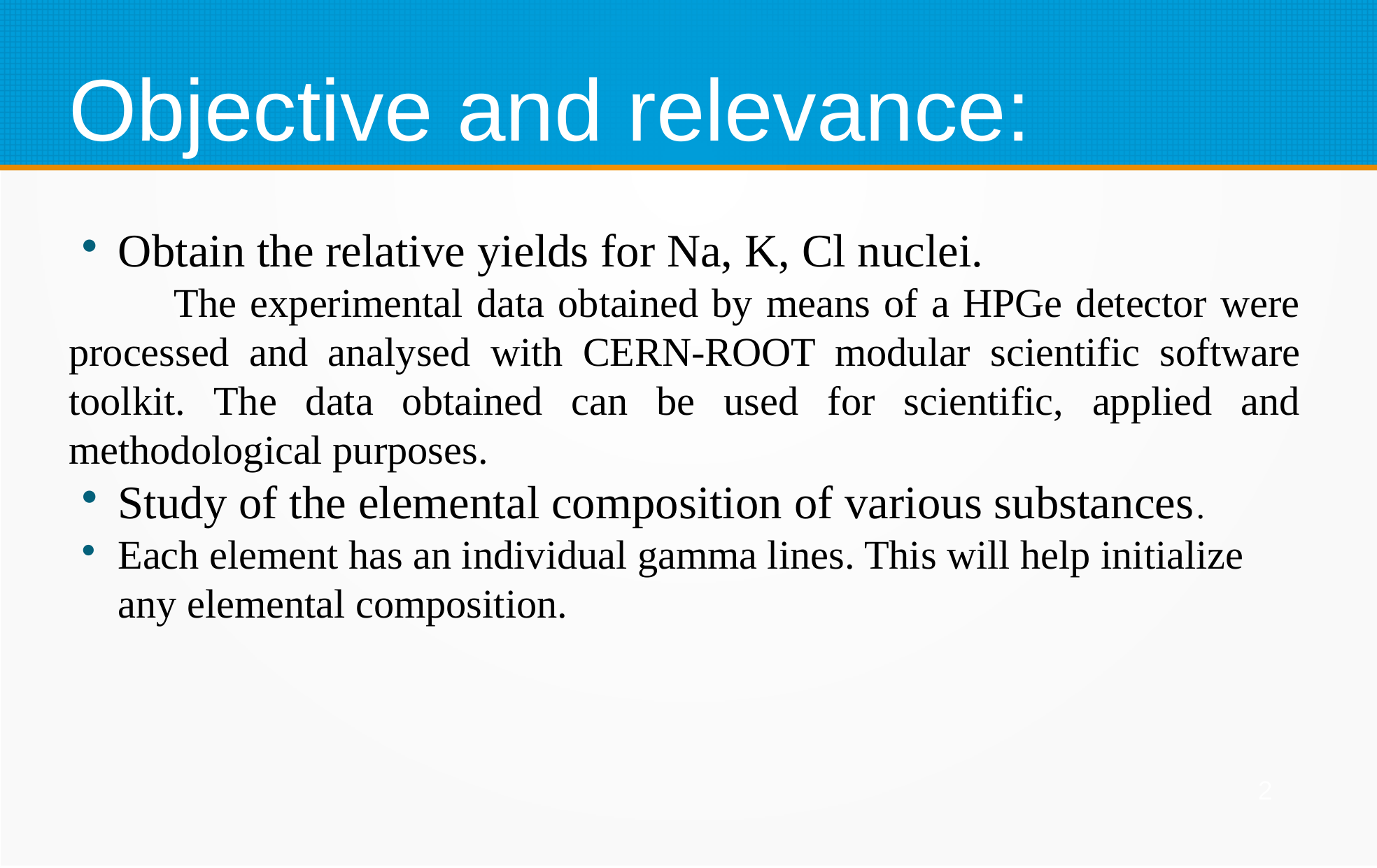

Objective and relevance:
Obtain the relative yields for Na, K, Cl nuclei.
	The experimental data obtained by means of a HPGe detector were processed and analysed with CERN-ROOT modular scientific software toolkit. The data obtained can be used for scientific, applied and methodological purposes.
Study of the elemental composition of various substances.
Each element has an individual gamma lines. This will help initialize any elemental composition.
2